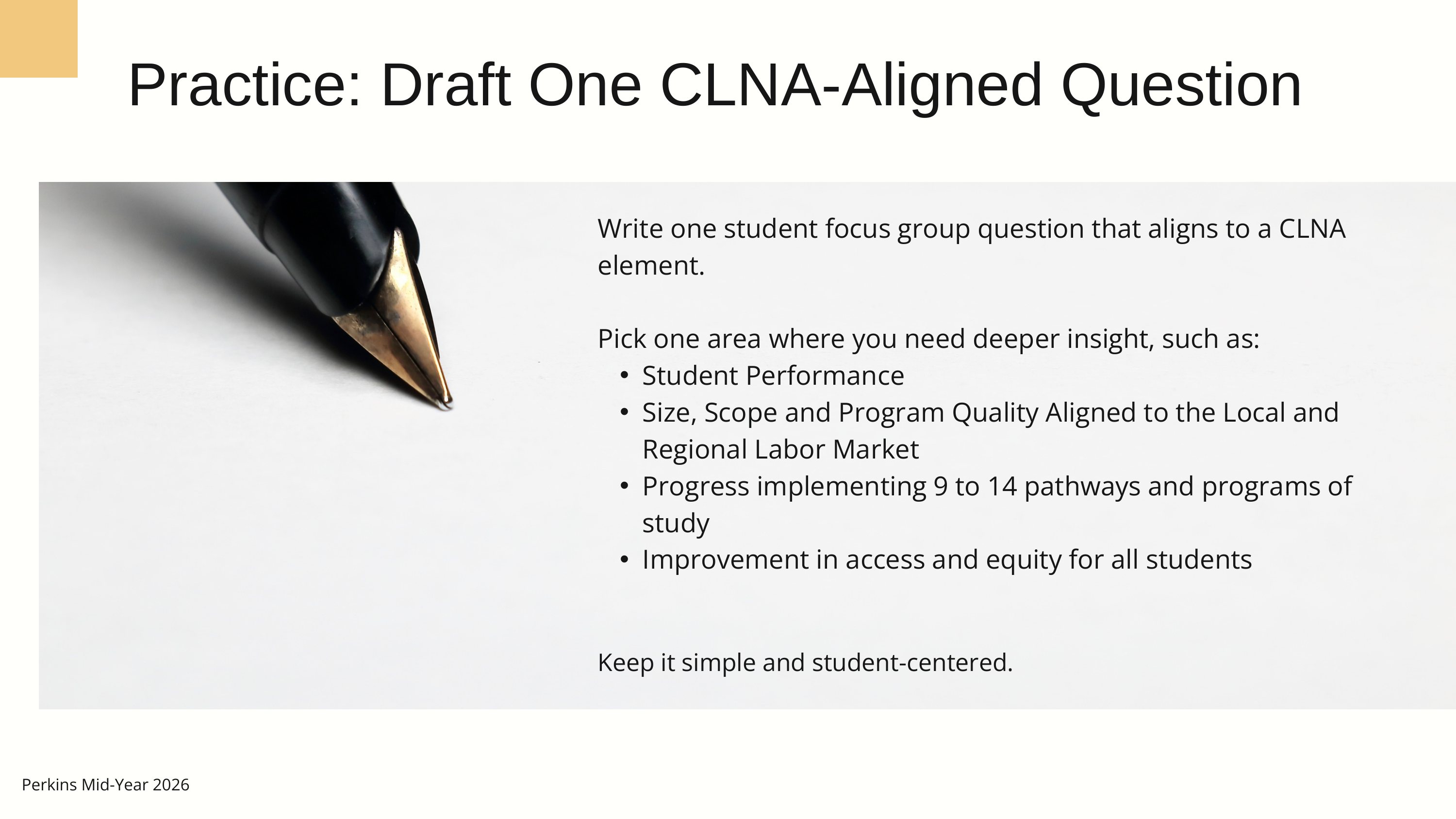

Practice: Draft One CLNA-Aligned Question

Write one student focus group question that aligns to a CLNA element.

Pick one area where you need deeper insight, such as:
Student Performance
Size, Scope and Program Quality Aligned to the Local and Regional Labor Market
Progress implementing 9 to 14 pathways and programs of study
Improvement in access and equity for all students

Keep it simple and student-centered.

Perkins Mid-Year 2026